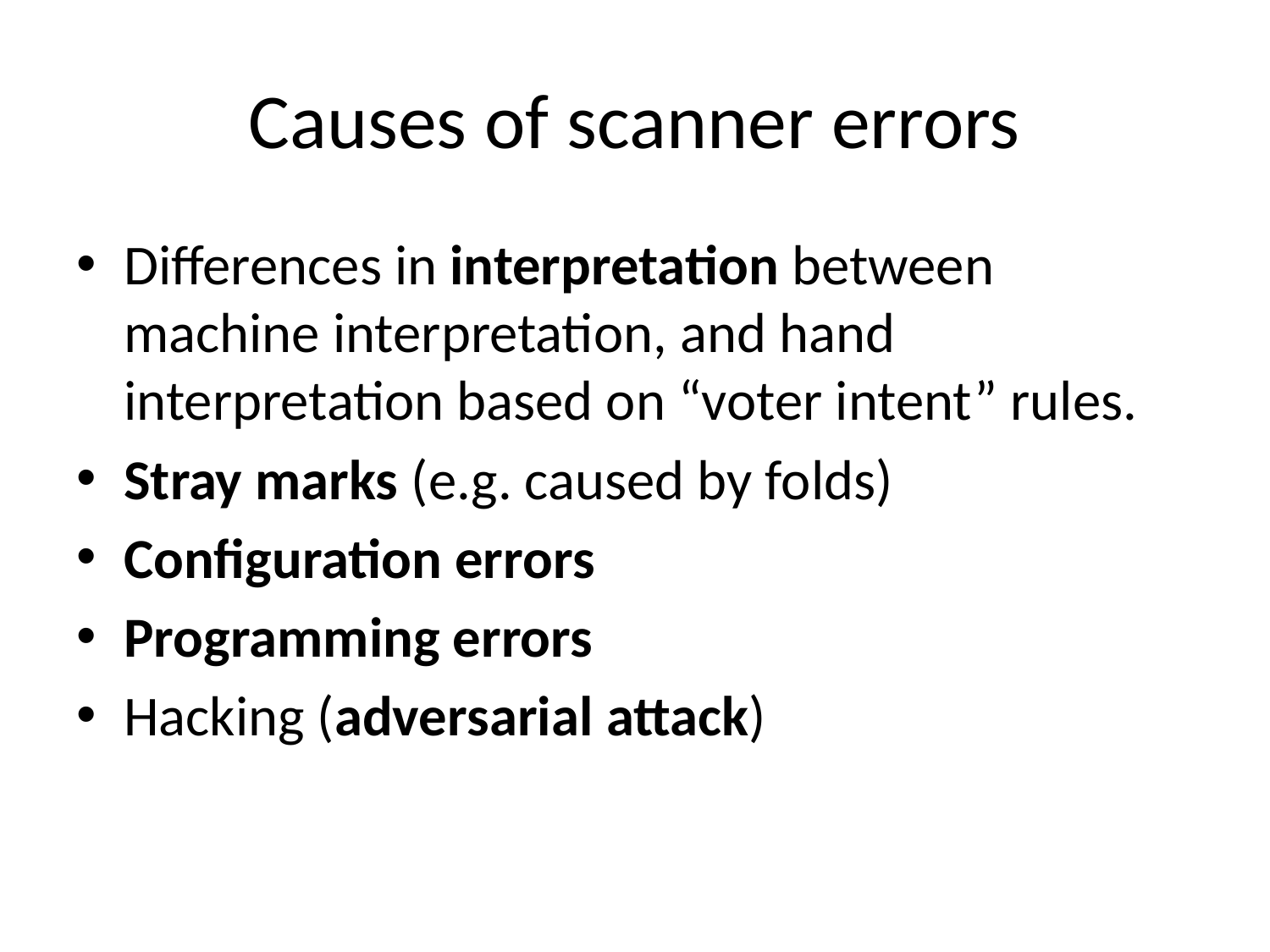

# Causes of scanner errors
Differences in interpretation between machine interpretation, and hand interpretation based on “voter intent” rules.
Stray marks (e.g. caused by folds)
Configuration errors
Programming errors
Hacking (adversarial attack)